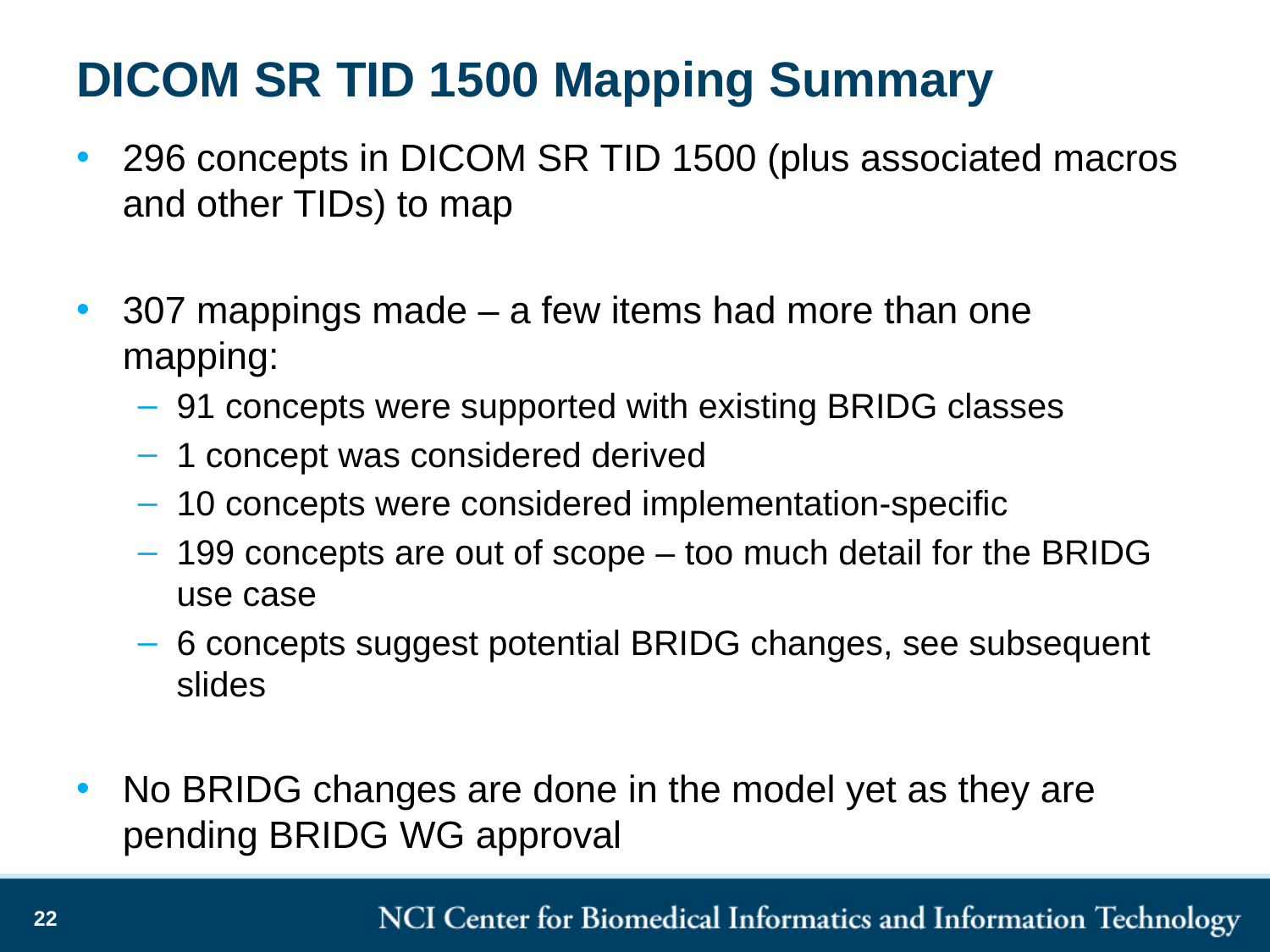

# DICOM SR TID 1500 Mapping Summary
296 concepts in DICOM SR TID 1500 (plus associated macros and other TIDs) to map

307 mappings made – a few items had more than one mapping:
91 concepts were supported with existing BRIDG classes
1 concept was considered derived
10 concepts were considered implementation-specific
199 concepts are out of scope – too much detail for the BRIDG use case
6 concepts suggest potential BRIDG changes, see subsequent slides

No BRIDG changes are done in the model yet as they are pending BRIDG WG approval

22